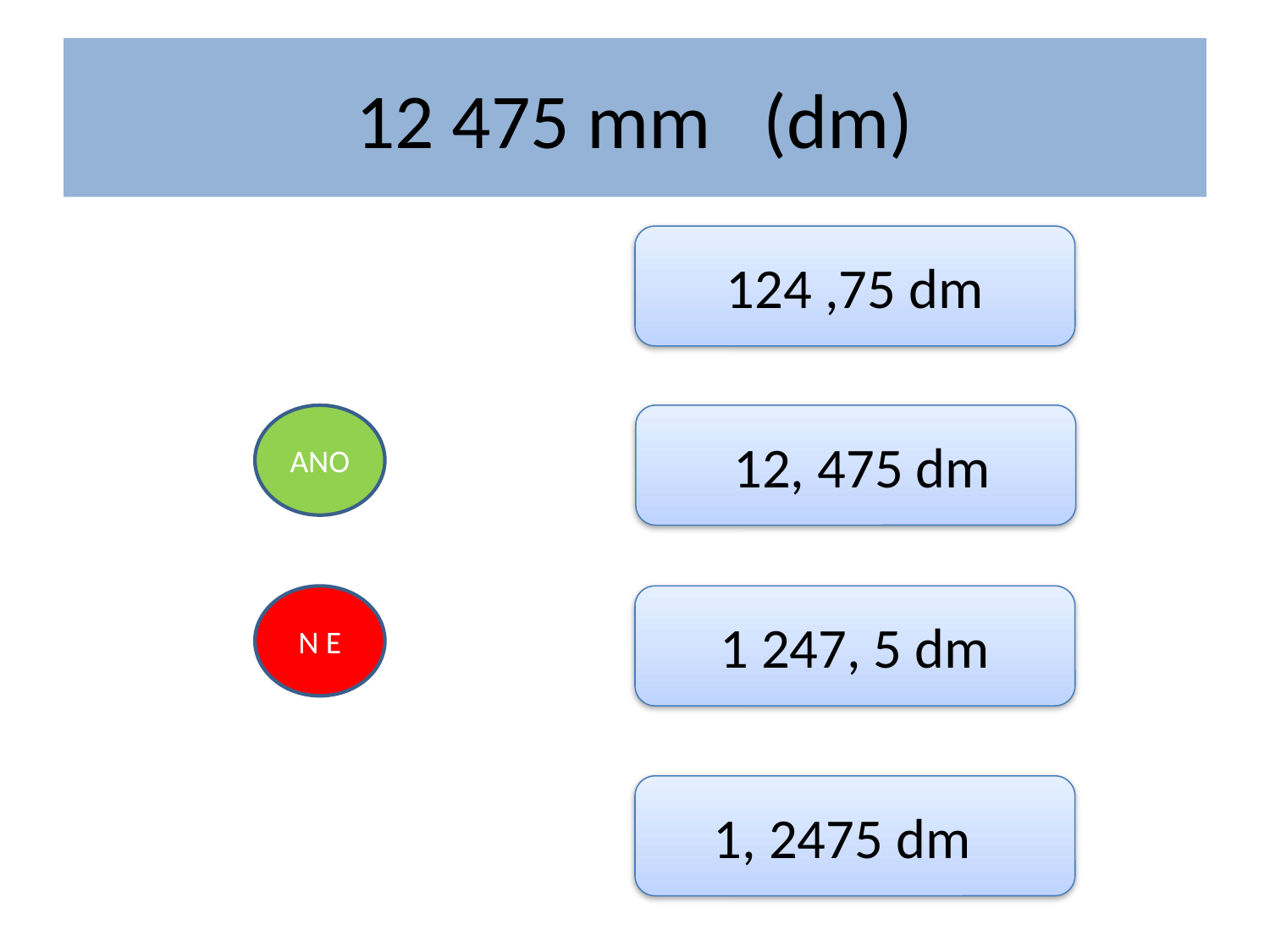

# 12 475 mm   (dm)
124 ,75 dm
ANO
 12, 475 dm
N E
1 247, 5 dm
1, 2475 dm